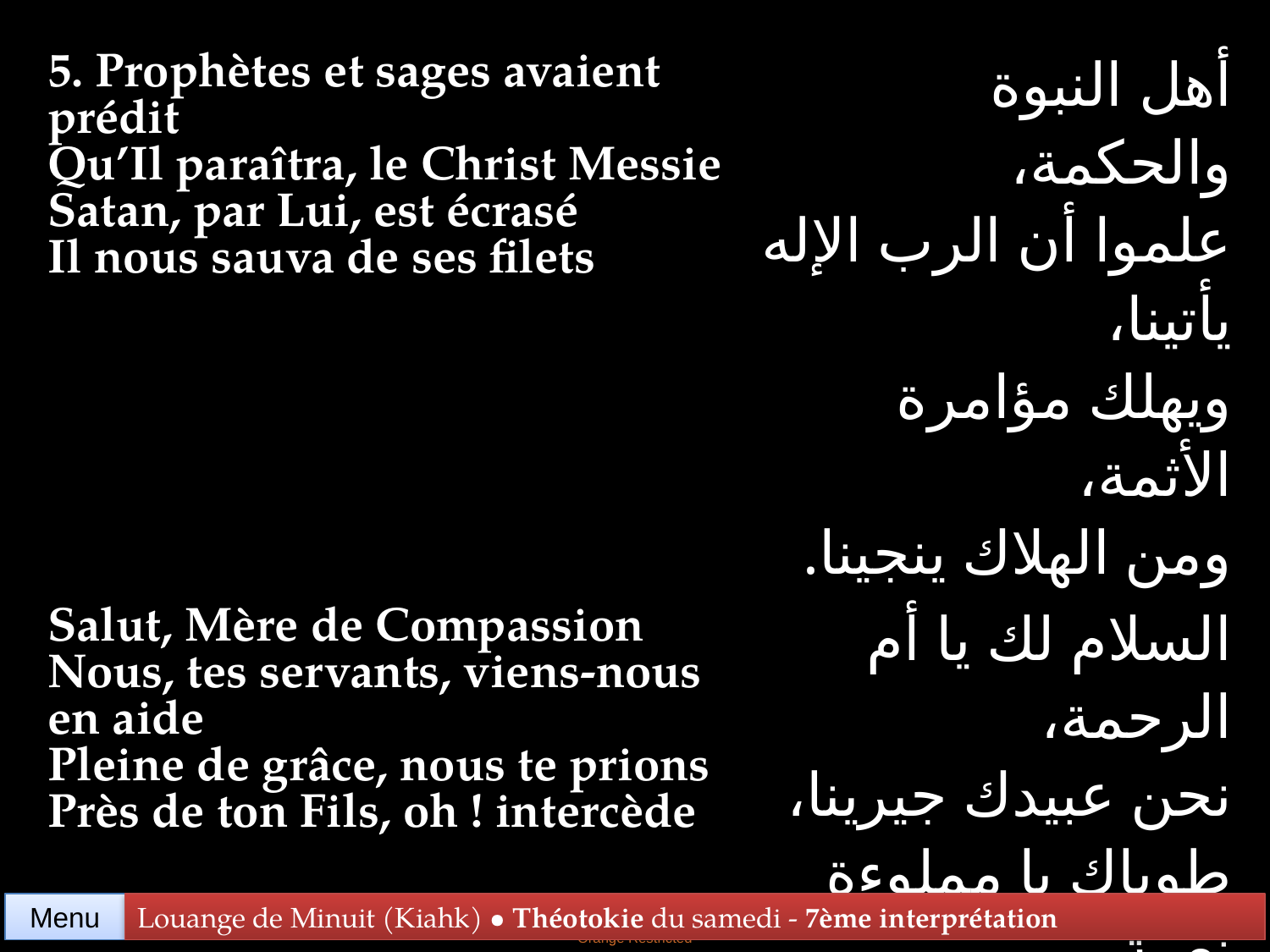

| 5. Prophètes et sages avaient prédit Qu’Il paraîtra, le Christ Messie Satan, par Lui, est écrasé Il nous sauva de ses filets | أهل النبوة والحكمة، علموا أن الرب الإله يأتينا، ويهلك مؤامرة الأثمة، ومن الهلاك ينجينا. |
| --- | --- |
| Salut, Mère de Compassion Nous, tes servants, viens-nous en aide Pleine de grâce, nous te prions Près de ton Fils, oh ! intercède | السلام لك يا أم الرحمة، نحن عبيدك جيرينا، طوباك يا مملوءة نعمة، عند ابنك الحبيب اشفعي فينا. |
Menu
Louange de Minuit (Kiahk) • Théotokie du samedi - 7ème interprétation